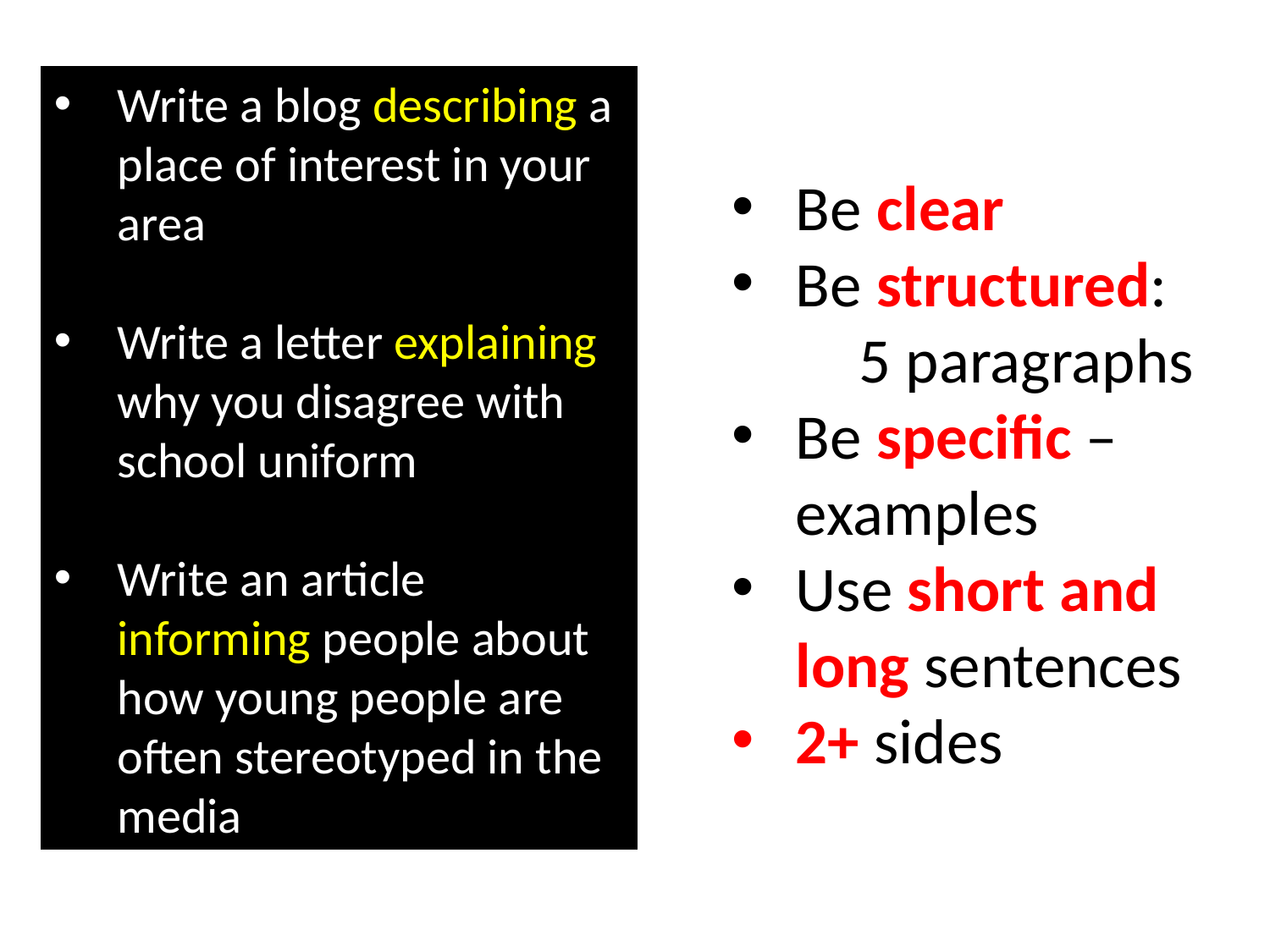

Write a blog describing a place of interest in your area

Write a letter explaining why you disagree with school uniform

Write an article informing people about how young people are often stereotyped in the media

Be clear
Be structured:
	5 paragraphs
Be specific – examples
Use short and long sentences
2+ sides